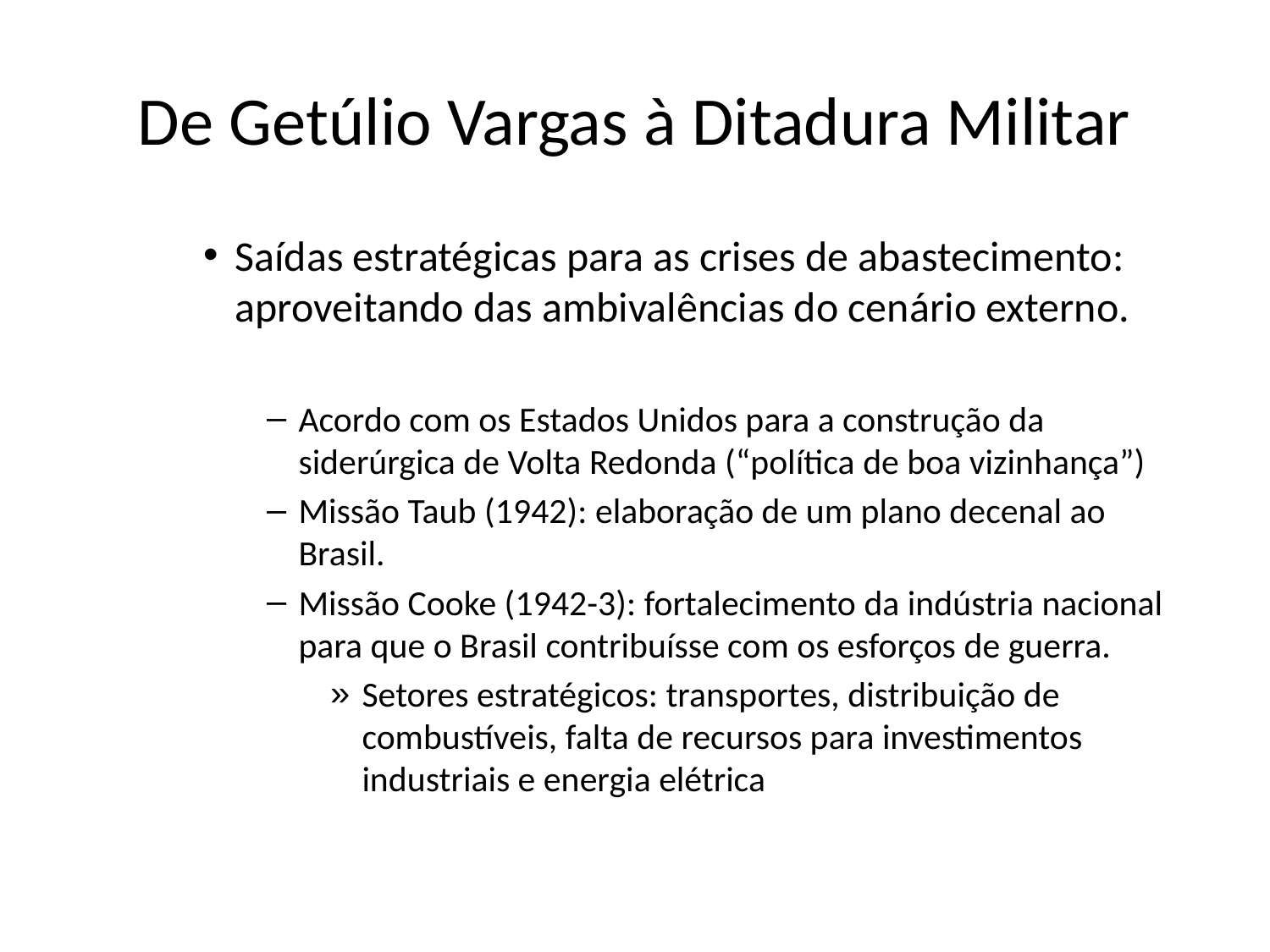

# De Getúlio Vargas à Ditadura Militar
Saídas estratégicas para as crises de abastecimento: aproveitando das ambivalências do cenário externo.

Acordo com os Estados Unidos para a construção da siderúrgica de Volta Redonda (“política de boa vizinhança”)
Missão Taub (1942): elaboração de um plano decenal ao Brasil.
Missão Cooke (1942-3): fortalecimento da indústria nacional para que o Brasil contribuísse com os esforços de guerra.
Setores estratégicos: transportes, distribuição de combustíveis, falta de recursos para investimentos industriais e energia elétrica